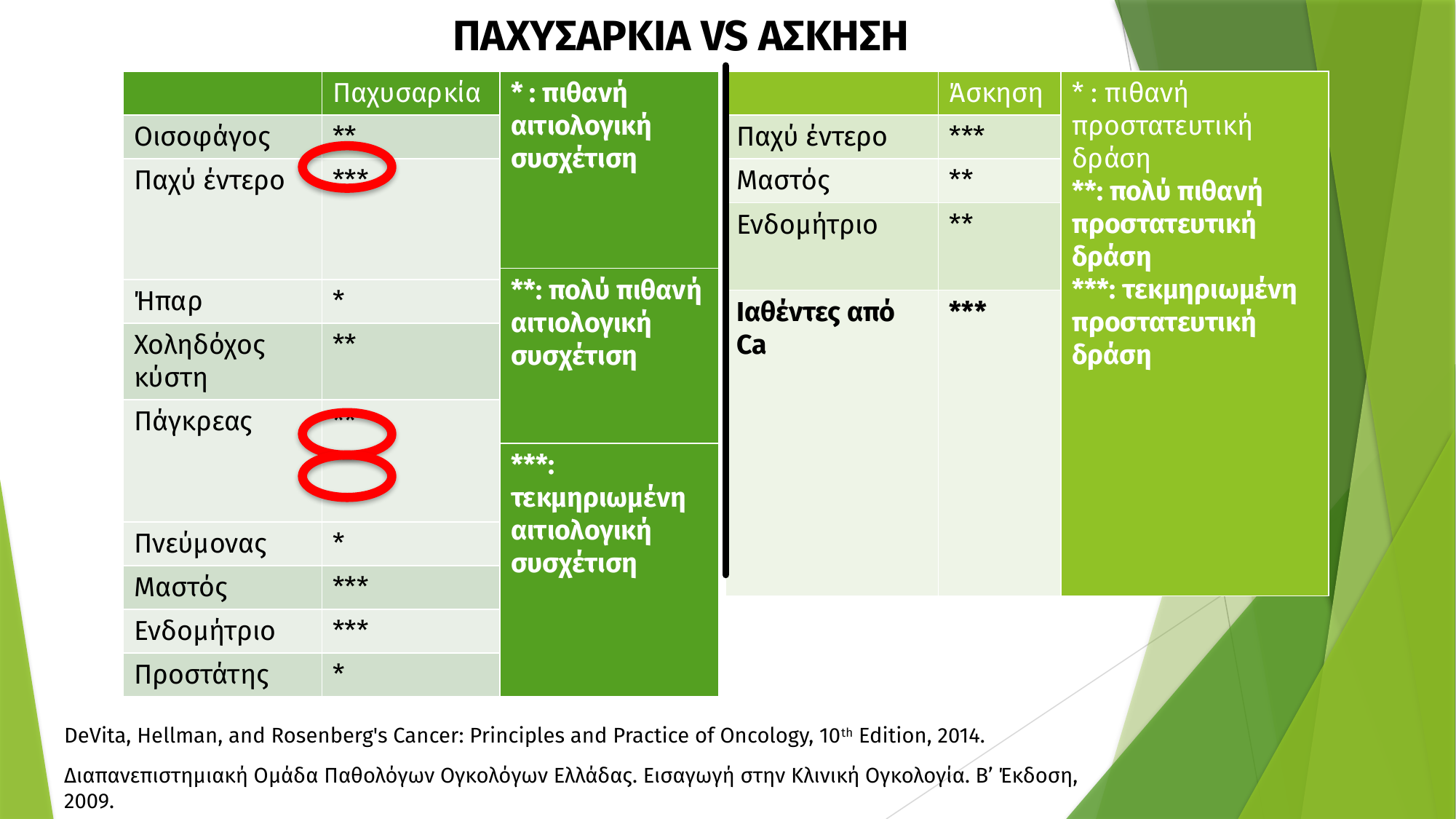

ΠΑΧΥΣΑΡΚΙΑ VS ΑΣΚΗΣΗ
|  | Παχυσαρκία | \* : πιθανή αιτιολογική συσχέτιση |
| --- | --- | --- |
| Οισοφάγος | \*\* |  |
| Παχύ έντερο | \*\*\* |  |
|  |  | \*\*: πολύ πιθανή αιτιολογική συσχέτιση |
| Ήπαρ | \* |  |
| Χοληδόχος κύστη | \*\* |  |
| Πάγκρεας | \*\* |  |
|  |  | \*\*\*: τεκμηριωμένη αιτιολογική συσχέτιση |
| Πνεύμονας | \* |  |
| Μαστός | \*\*\* |  |
| Ενδομήτριο | \*\*\* |  |
| Προστάτης | \* |  |
|  | Άσκηση | \* : πιθανή προστατευτική δράση \*\*: πολύ πιθανή προστατευτική δράση \*\*\*: τεκμηριωμένη προστατευτική δράση |
| --- | --- | --- |
| Παχύ έντερο | \*\*\* |  |
| Μαστός | \*\* |  |
| Ενδομήτριο | \*\* |  |
| Ιαθέντες από Ca | \*\*\* |  |

DeVita, Hellman, and Rosenberg's Cancer: Principles and Practice of Oncology, 10th Edition, 2014.
Διαπανεπιστημιακή Ομάδα Παθολόγων Ογκολόγων Ελλάδας. Εισαγωγή στην Κλινική Ογκολογία. Β’ Έκδοση, 2009.